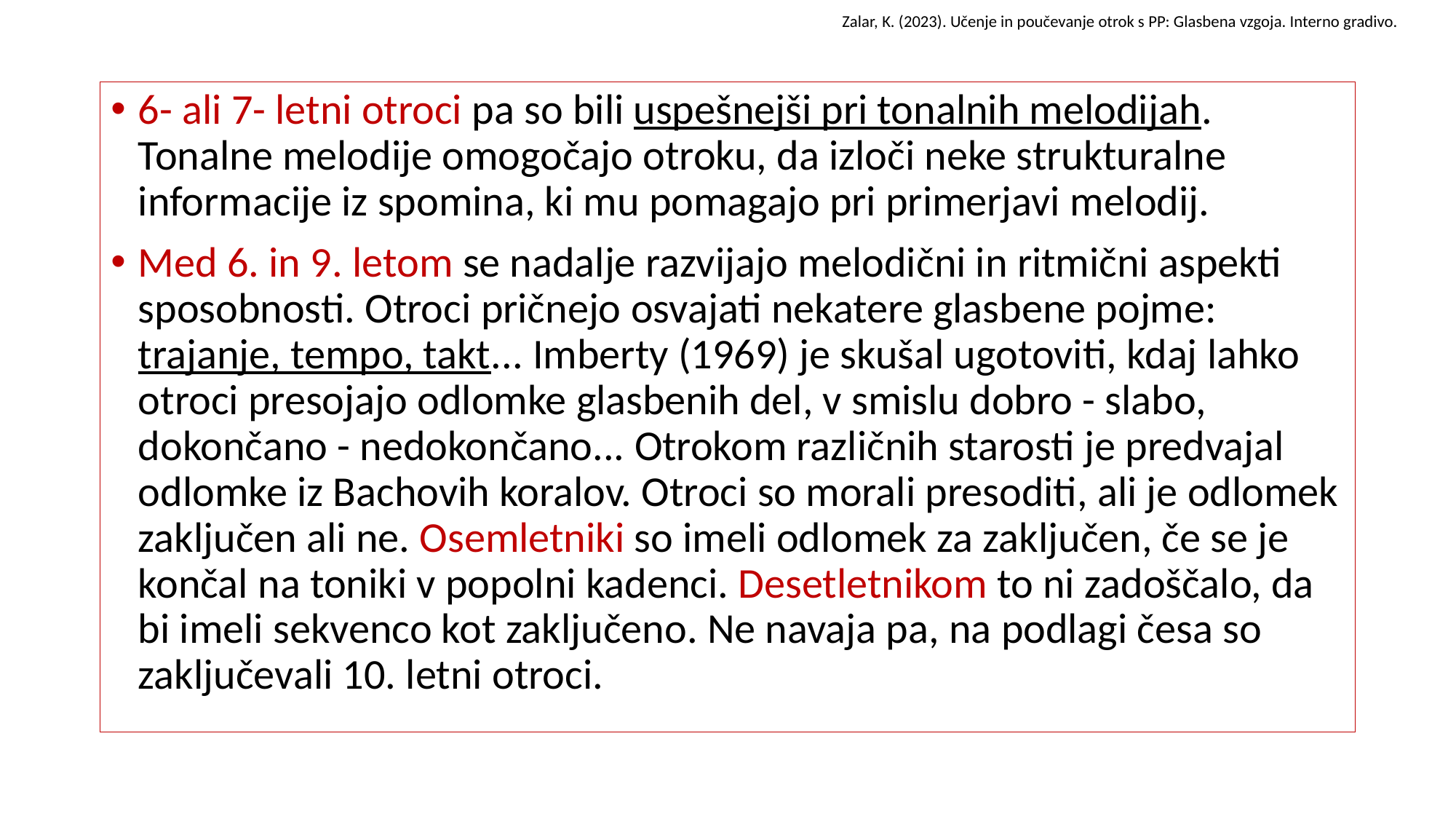

Zalar, K. (2023). Učenje in poučevanje otrok s PP: Glasbena vzgoja. Interno gradivo.
6- ali 7- letni otroci pa so bili uspešnejši pri tonalnih melodijah. Tonalne melodije omogočajo otroku, da izloči neke strukturalne informacije iz spomina, ki mu pomagajo pri primerjavi melodij.
Med 6. in 9. letom se nadalje razvijajo melodični in ritmični aspekti sposobnosti. Otroci pričnejo osvajati nekatere glasbene pojme: trajanje, tempo, takt... Imberty (1969) je skušal ugotoviti, kdaj lahko otroci presojajo odlomke glasbenih del, v smislu dobro - slabo, dokončano - nedokončano... Otrokom različnih starosti je predvajal odlomke iz Bachovih koralov. Otroci so morali presoditi, ali je odlomek zaključen ali ne. Osemletniki so imeli odlomek za zaključen, če se je končal na toniki v popolni kadenci. Desetletnikom to ni zadoščalo, da bi imeli sekvenco kot zaključeno. Ne navaja pa, na podlagi česa so zaključevali 10. letni otroci.